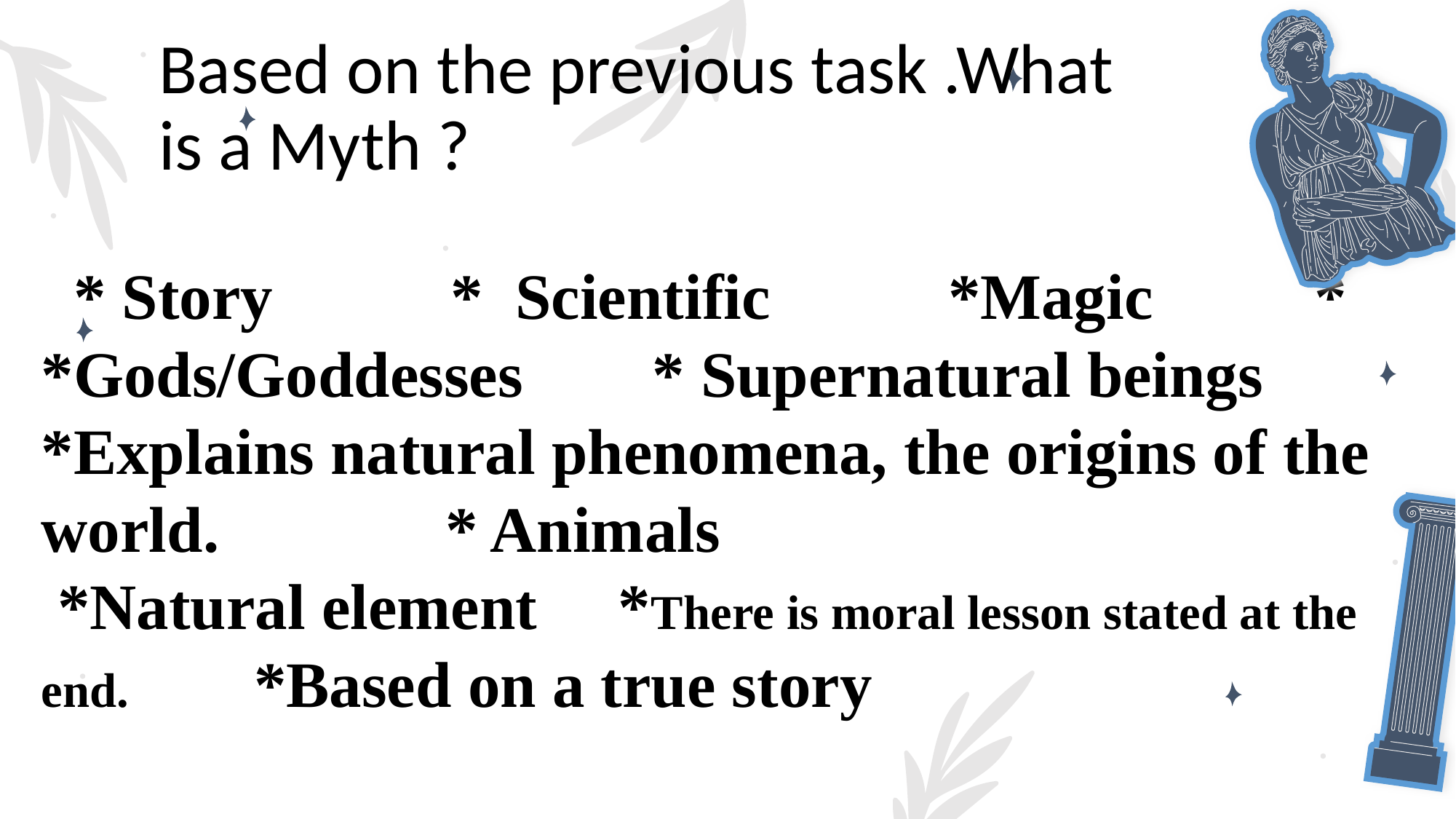

# Based on the previous task .What is a Myth ?

  * Story           *  Scientific           *Magic          * *Gods/Goddesses        * Supernatural beings
*Explains natural phenomena, the origins of the world.              * Animals
 *Natural element     *There is moral lesson stated at the end.        *Based on a true story